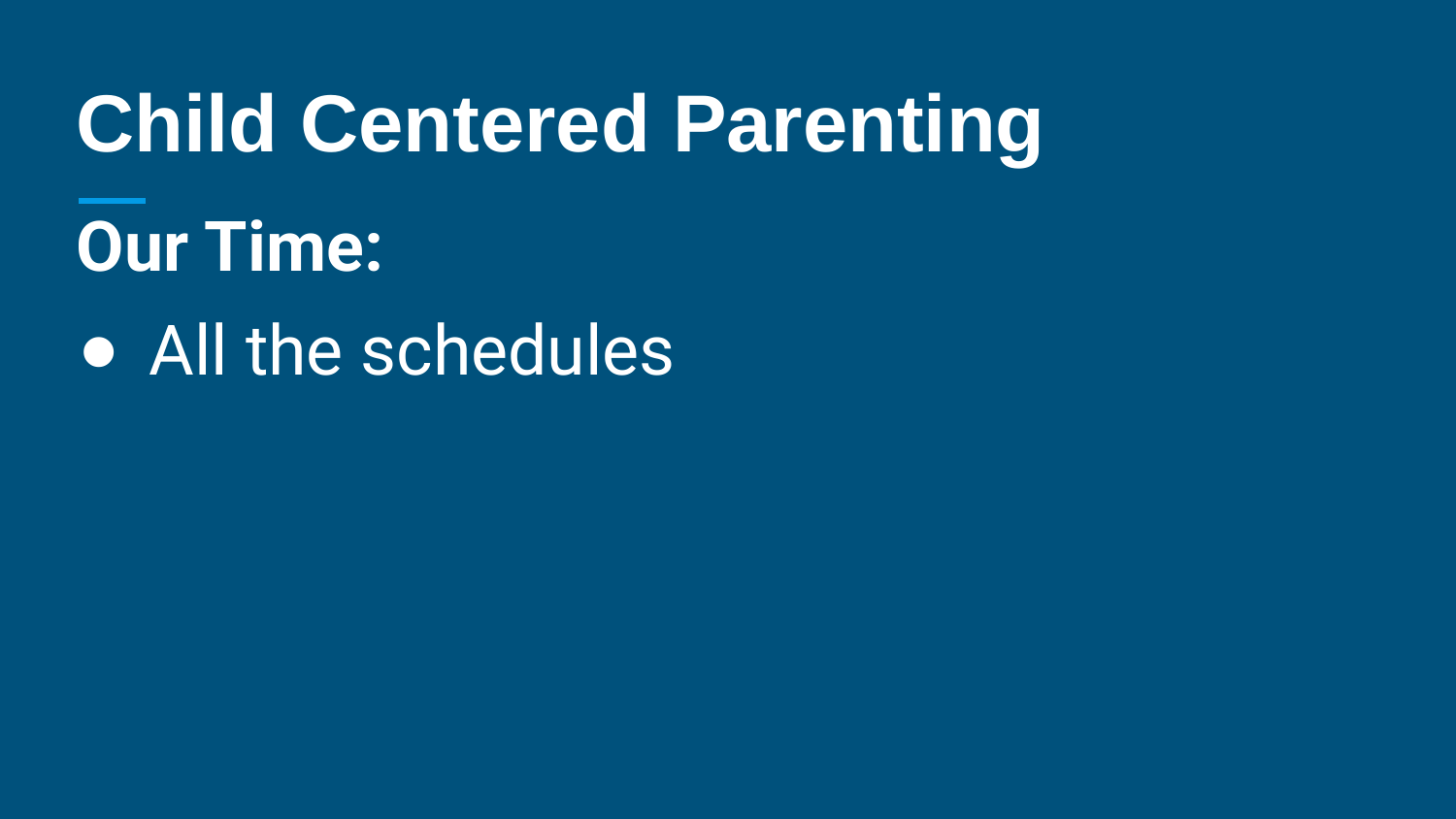

# Child Centered Parenting
Our Time:
All the schedules